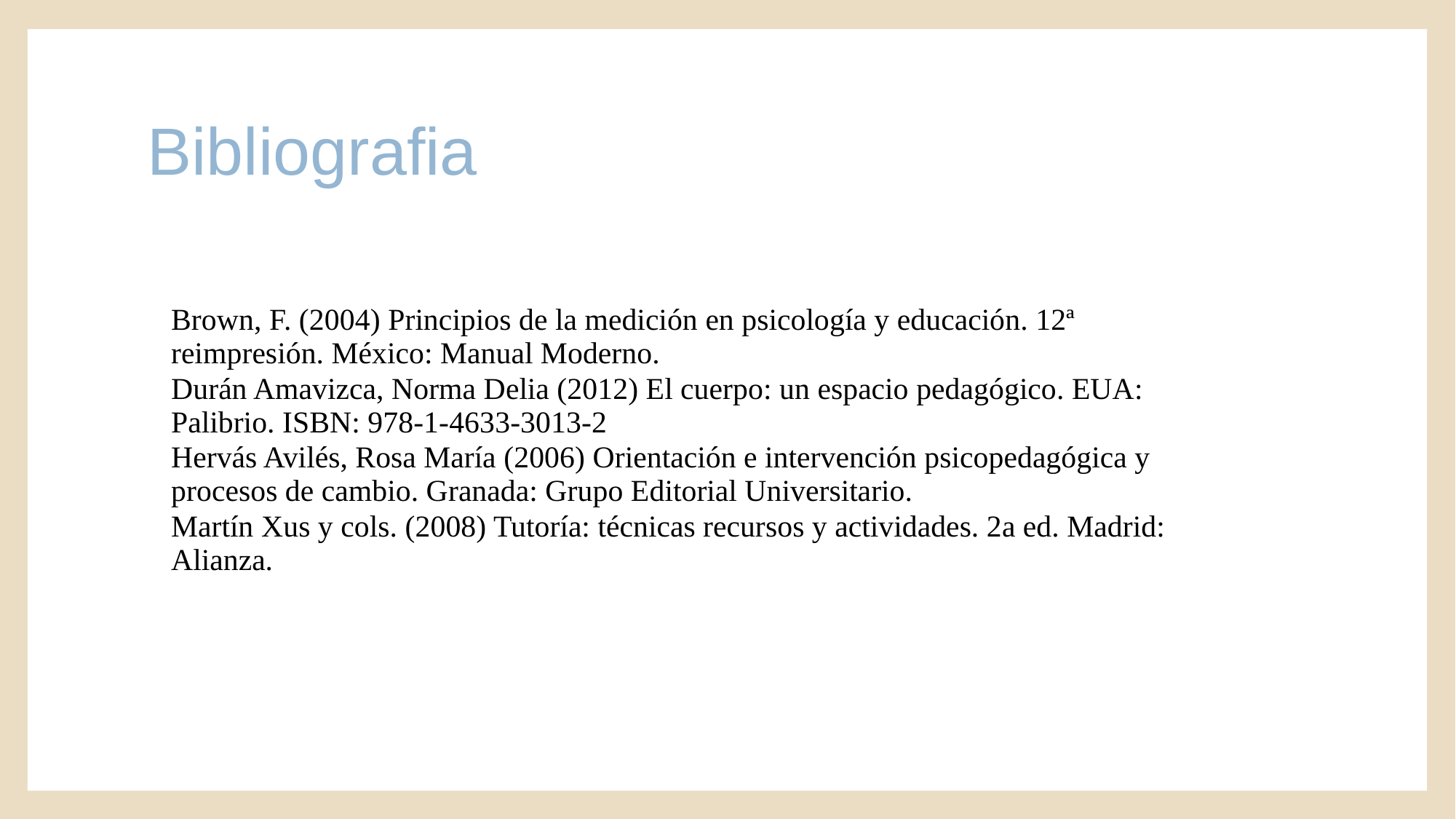

# Bibliografia
| Brown, F. (2004) Principios de la medición en psicología y educación. 12ª reimpresión. México: Manual Moderno. |
| --- |
| Durán Amavizca, Norma Delia (2012) El cuerpo: un espacio pedagógico. EUA: Palibrio. ISBN: 978-1-4633-3013-2 |
| Hervás Avilés, Rosa María (2006) Orientación e intervención psicopedagógica y procesos de cambio. Granada: Grupo Editorial Universitario. |
| Martín Xus y cols. (2008) Tutoría: técnicas recursos y actividades. 2a ed. Madrid: Alianza. |